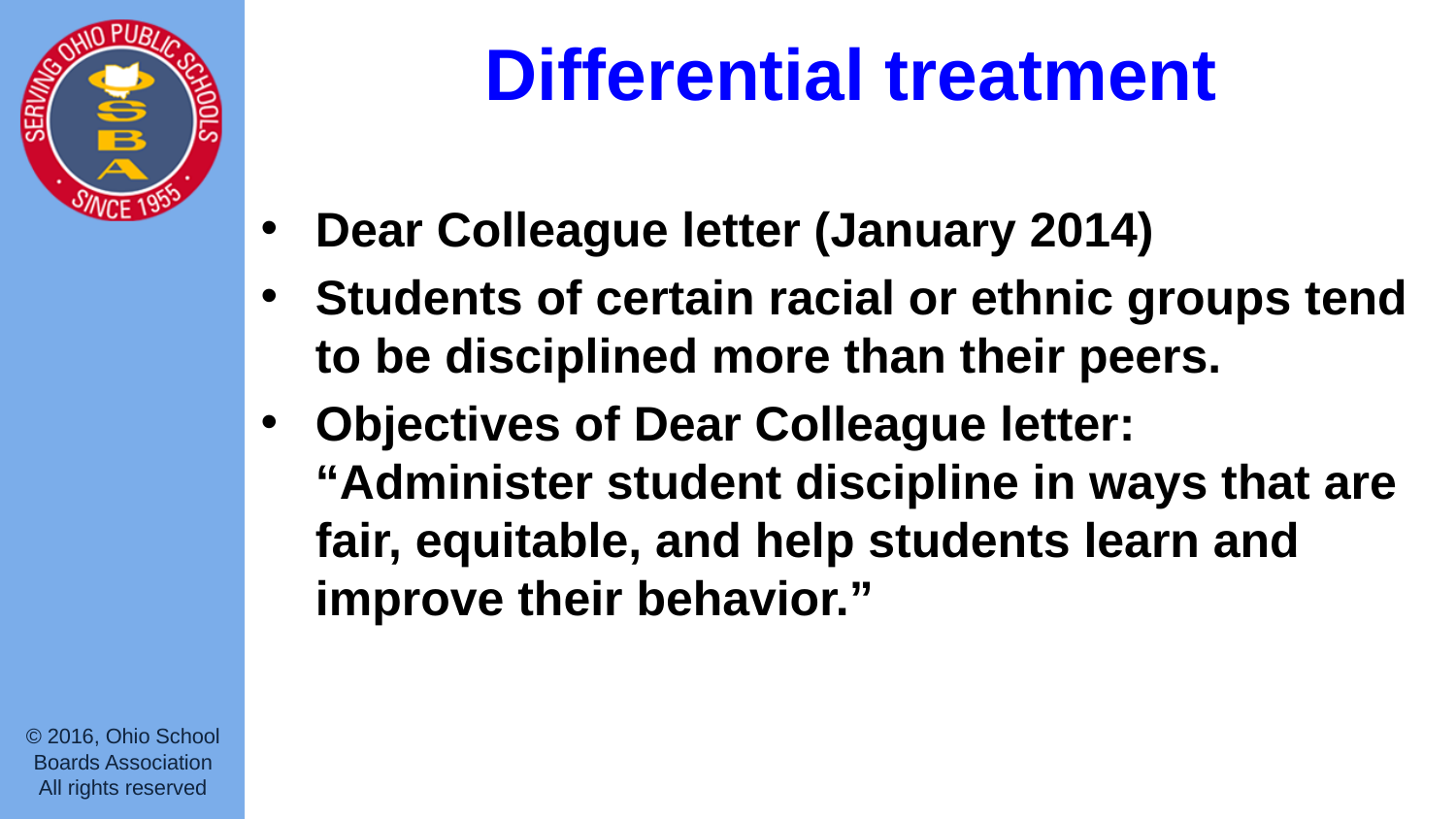

# Differential treatment
Dear Colleague letter (January 2014)
Students of certain racial or ethnic groups tend to be disciplined more than their peers.
Objectives of Dear Colleague letter: “Administer student discipline in ways that are fair, equitable, and help students learn and improve their behavior.”